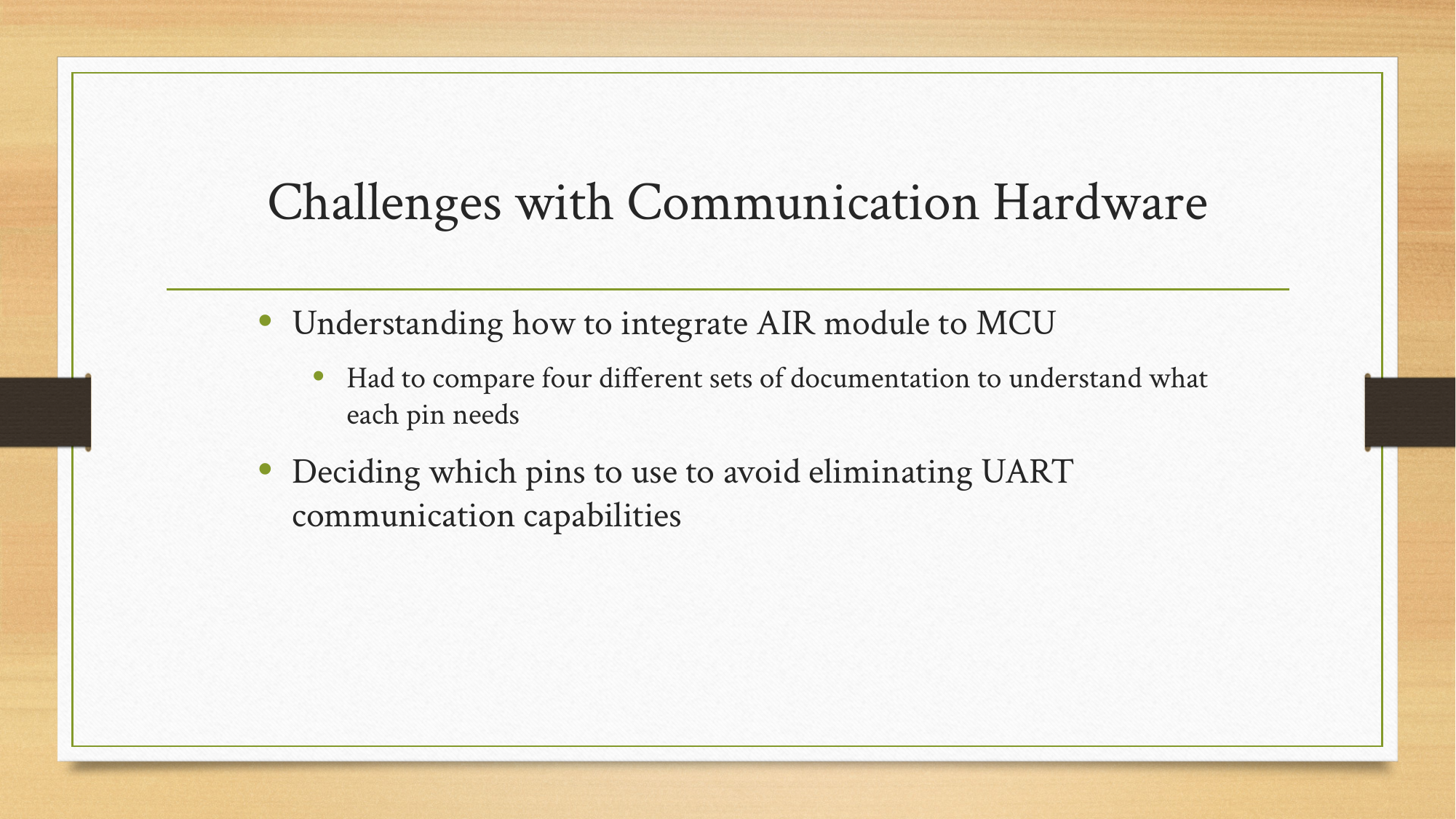

# Challenges with Communication Hardware
Understanding how to integrate AIR module to MCU
Had to compare four different sets of documentation to understand what each pin needs
Deciding which pins to use to avoid eliminating UART communication capabilities